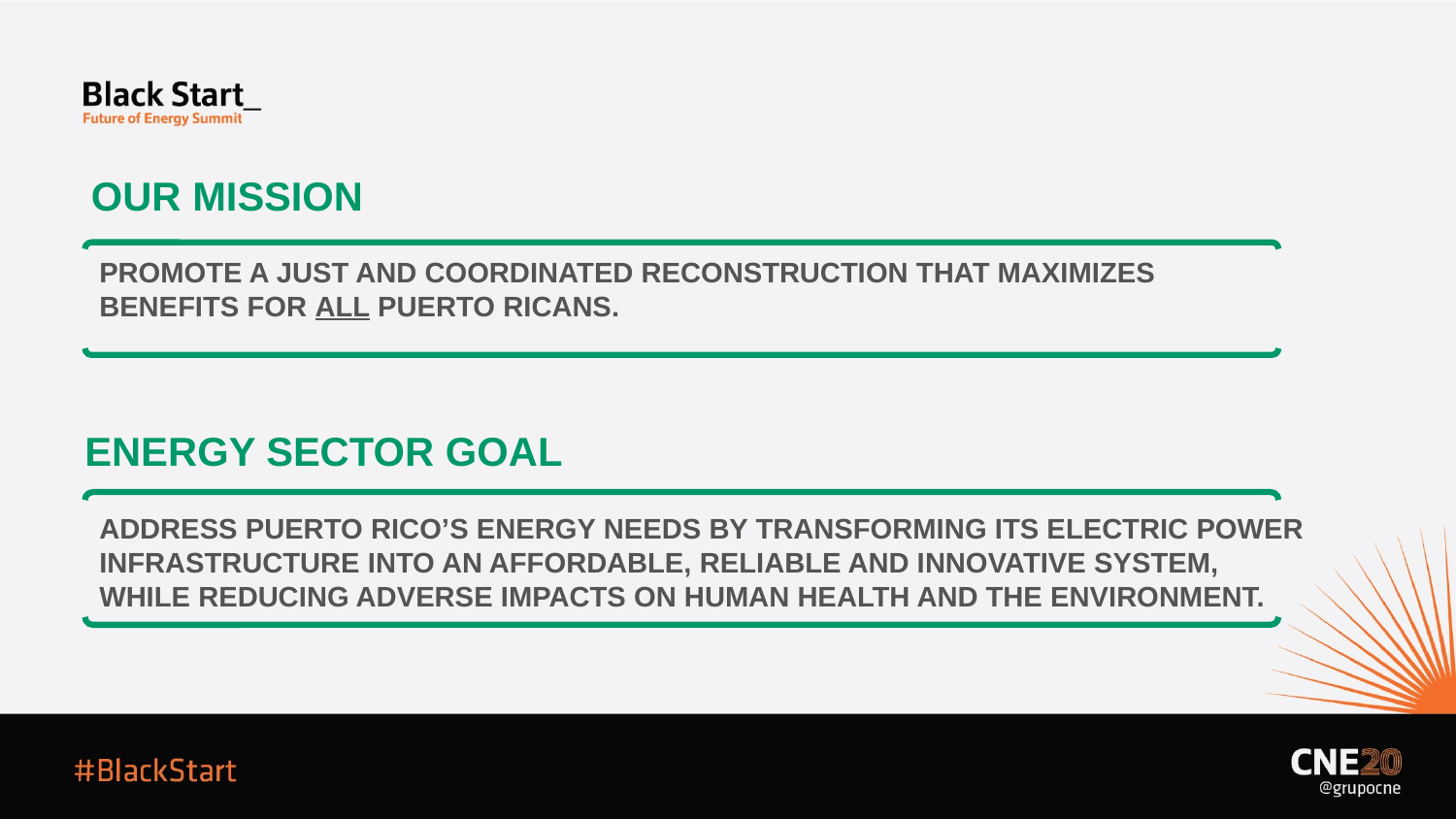

OUR MISSION
PROMOTE A JUST AND COORDINATED RECONSTRUCTION THAT MAXIMIZES BENEFITS FOR ALL PUERTO RICANS.
ENERGY SECTOR GOAL
ADDRESS PUERTO RICO’S ENERGY NEEDS BY TRANSFORMING ITS ELECTRIC POWER INFRASTRUCTURE INTO AN AFFORDABLE, RELIABLE AND INNOVATIVE SYSTEM, WHILE REDUCING ADVERSE IMPACTS ON HUMAN HEALTH AND THE ENVIRONMENT.